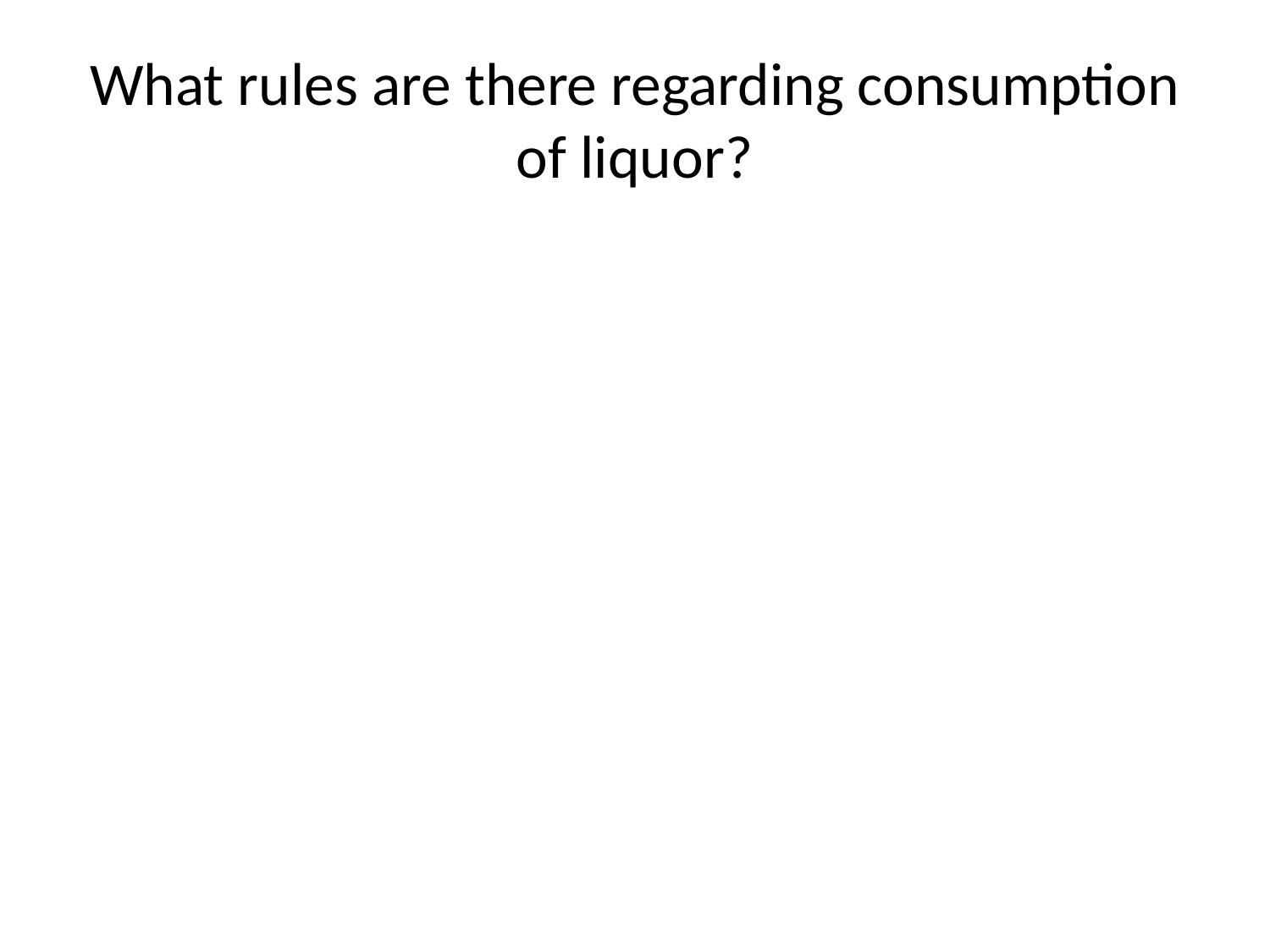

# What rules are there regarding consumption of liquor?